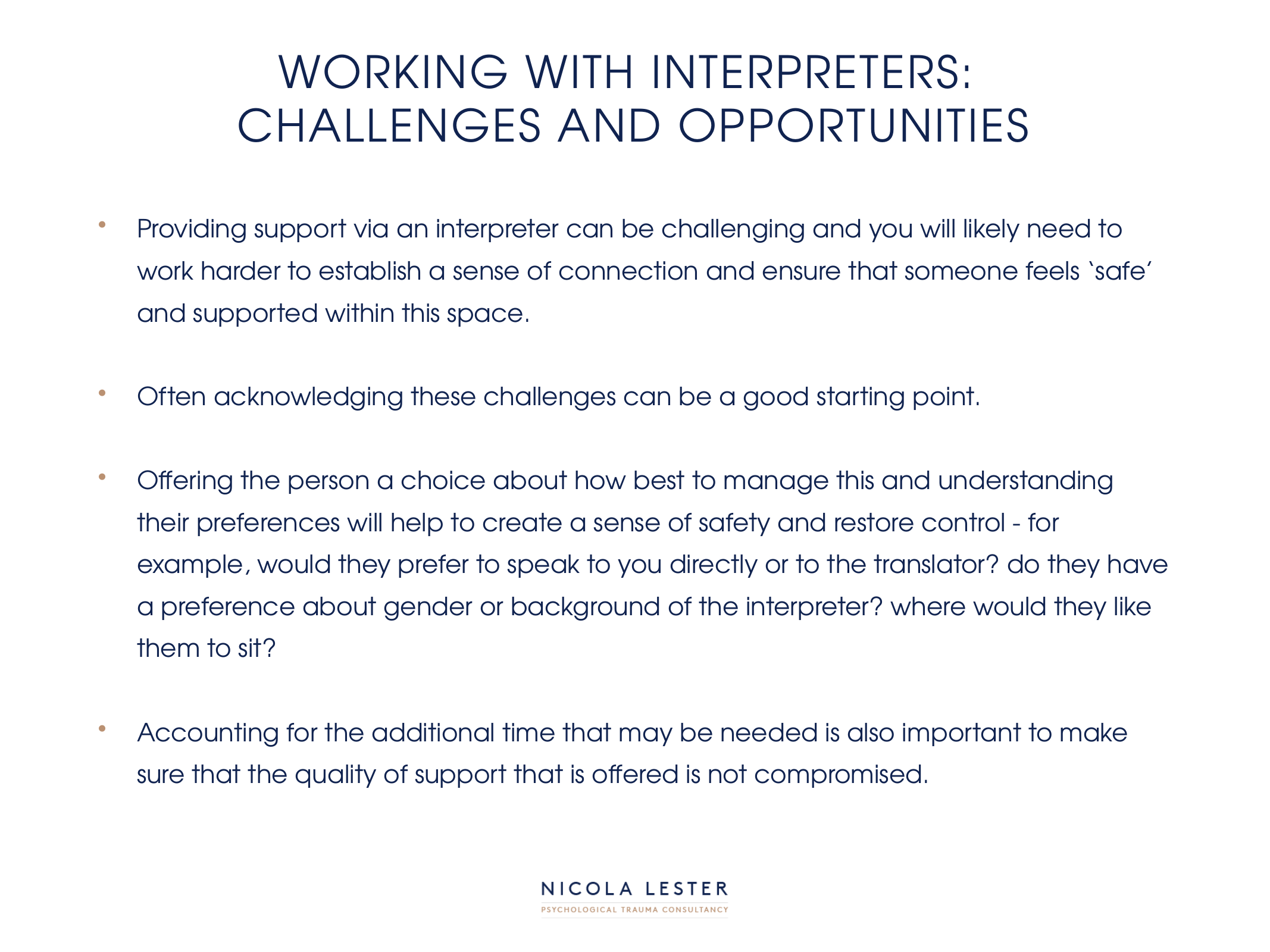

# Working with interpreters: challenges and opportunities
Providing support via an interpreter can be challenging and you will likely need to work harder to establish a sense of connection and ensure that someone feels ‘safe’ and supported within this space.

Often acknowledging these challenges can be a good starting point.

Offering the person a choice about how best to manage this and understanding their preferences will help to create a sense of safety and restore control - for example, would they prefer to speak to you directly or to the translator? do they have a preference about gender or background of the interpreter? where would they like them to sit?

Accounting for the additional time that may be needed is also important to make sure that the quality of support that is offered is not compromised.